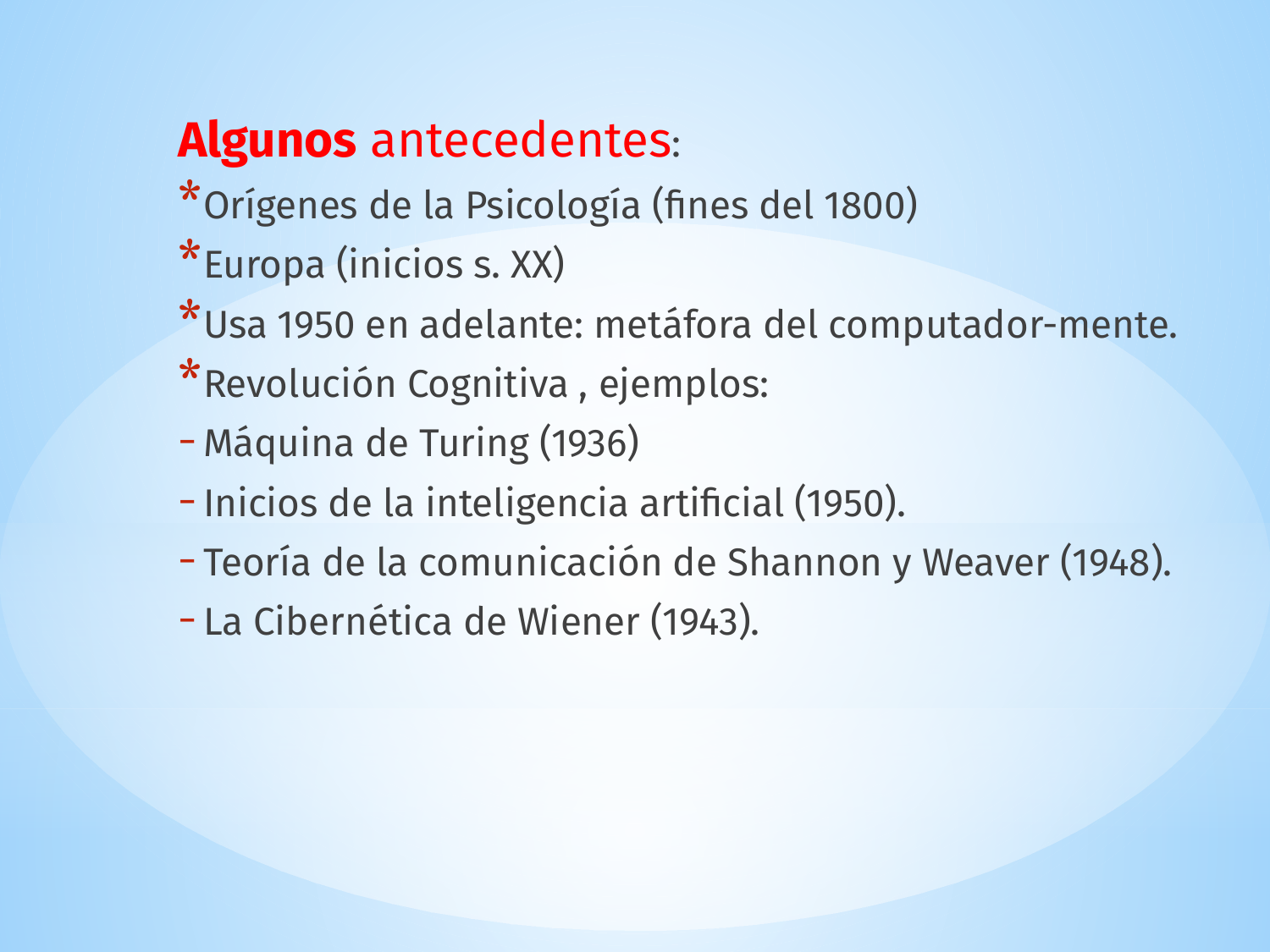

Algunos antecedentes:
Orígenes de la Psicología (fines del 1800)
Europa (inicios s. XX)
Usa 1950 en adelante: metáfora del computador-mente.
Revolución Cognitiva , ejemplos:
Máquina de Turing (1936)
Inicios de la inteligencia artificial (1950).
Teoría de la comunicación de Shannon y Weaver (1948).
La Cibernética de Wiener (1943).